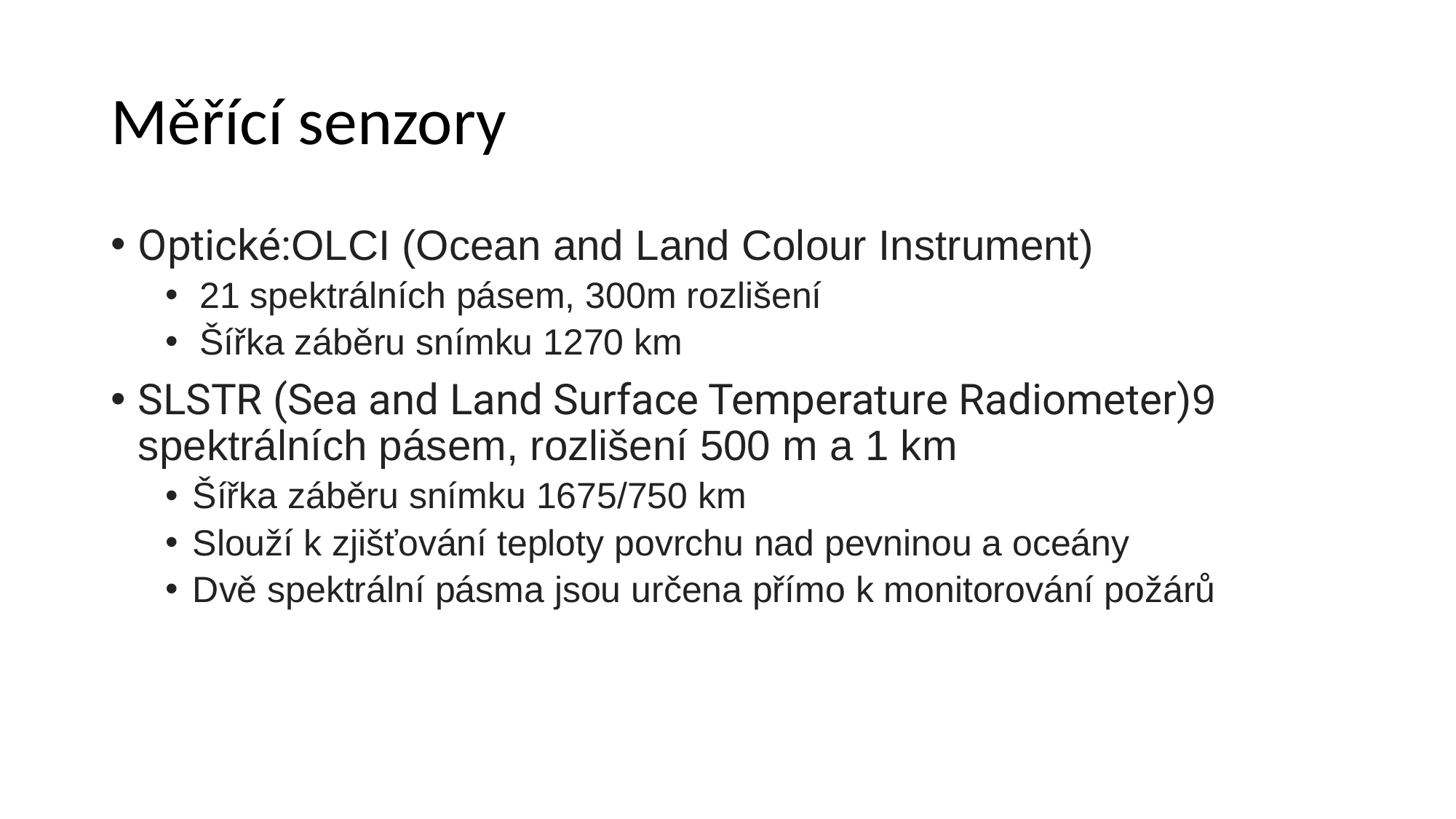

# Měřící senzory
Optické:OLCI (Ocean and Land Colour Instrument)
21 spektrálních pásem, 300m rozlišení
Šířka záběru snímku 1270 km
SLSTR (Sea and Land Surface Temperature Radiometer)9 spektrálních pásem, rozlišení 500 m a 1 km
Šířka záběru snímku 1675/750 km
Slouží k zjišťování teploty povrchu nad pevninou a oceány
Dvě spektrální pásma jsou určena přímo k monitorování požárů